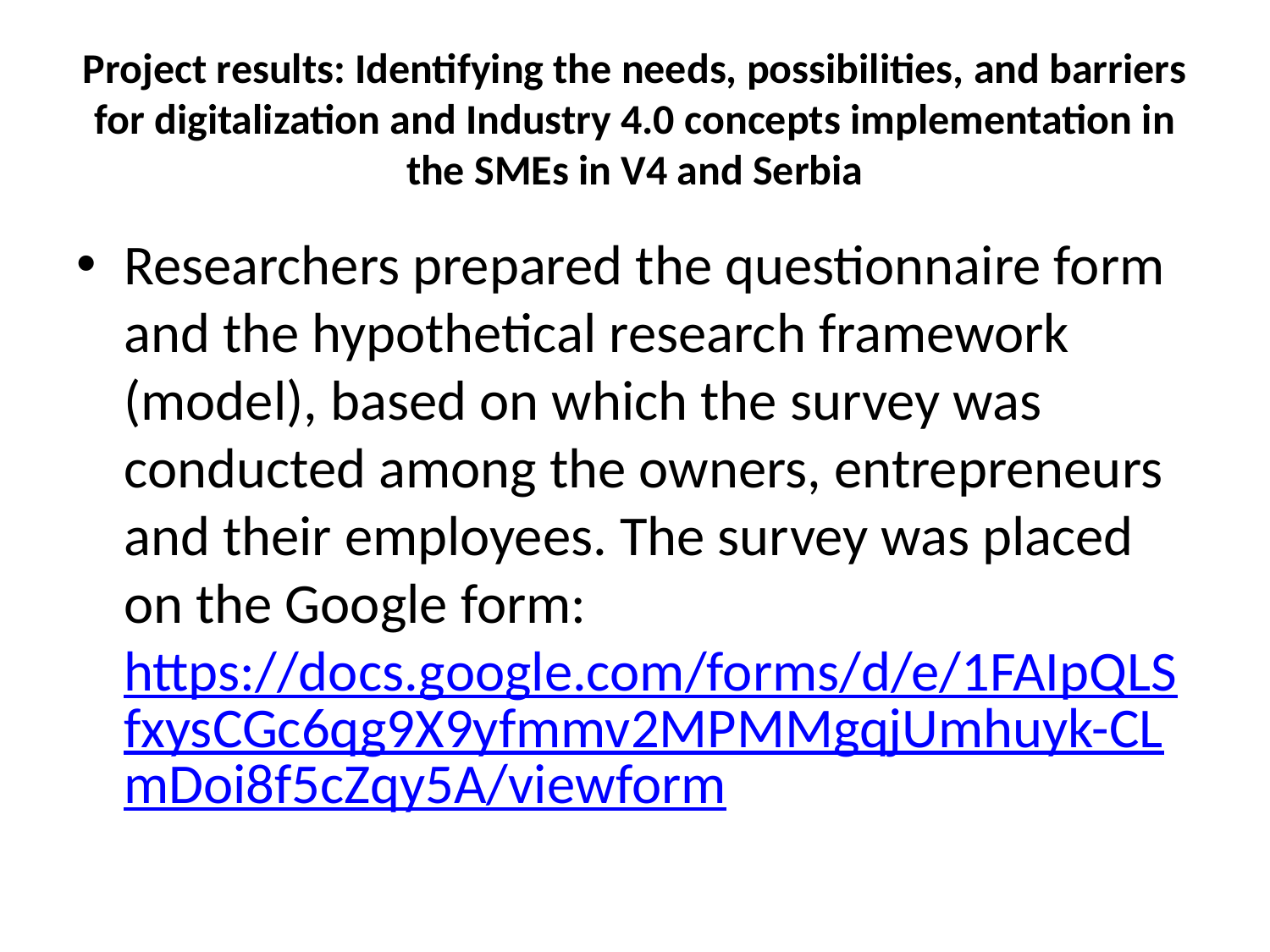

# Project results: Identifying the needs, possibilities, and barriers for digitalization and Industry 4.0 concepts implementation in the SMEs in V4 and Serbia
Researchers prepared the questionnaire form and the hypothetical research framework (model), based on which the survey was conducted among the owners, entrepreneurs and their employees. The survey was placed on the Google form: https://docs.google.com/forms/d/e/1FAIpQLSfxysCGc6qg9X9yfmmv2MPMMgqjUmhuyk-CLmDoi8f5cZqy5A/viewform